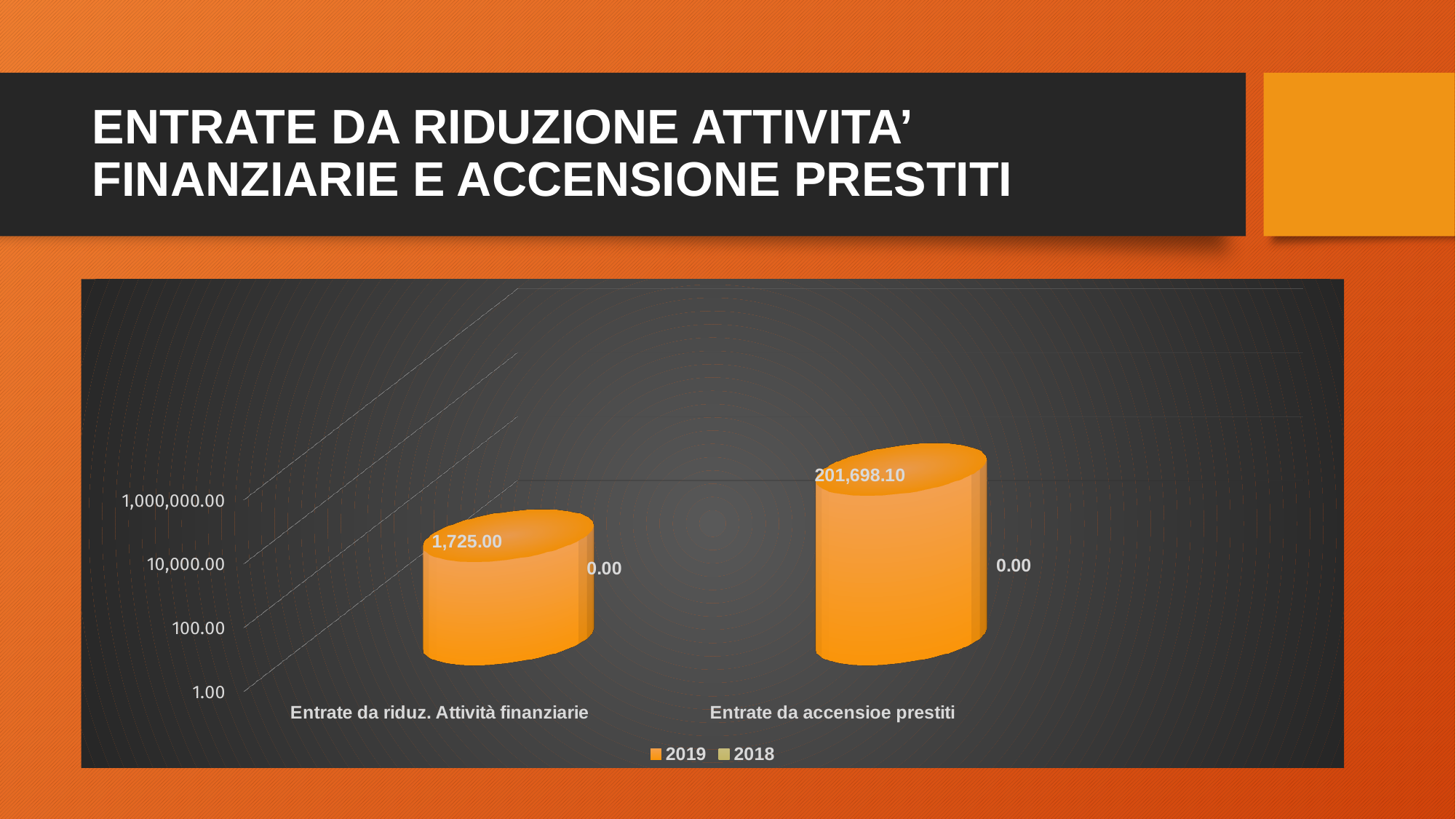

# ENTRATE DA RIDUZIONE ATTIVITA’ FINANZIARIE E ACCENSIONE PRESTITI

[unsupported chart]